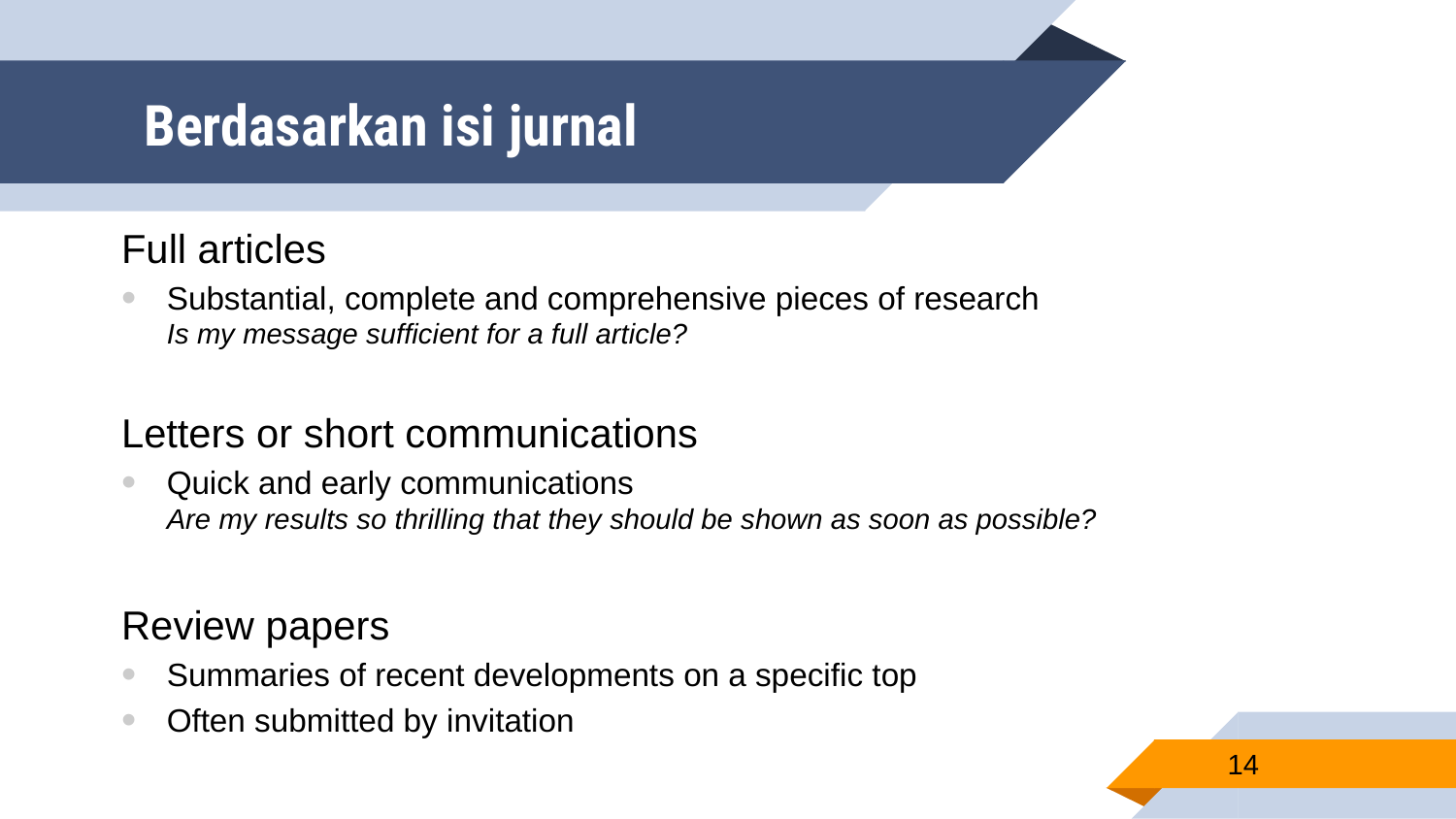

# Berdasarkan isi jurnal
Full articles
Substantial, complete and comprehensive pieces of research
Is my message sufficient for a full article?
Letters or short communications
Quick and early communications
Are my results so thrilling that they should be shown as soon as possible?

Review papers
Summaries of recent developments on a specific top
Often submitted by invitation
14